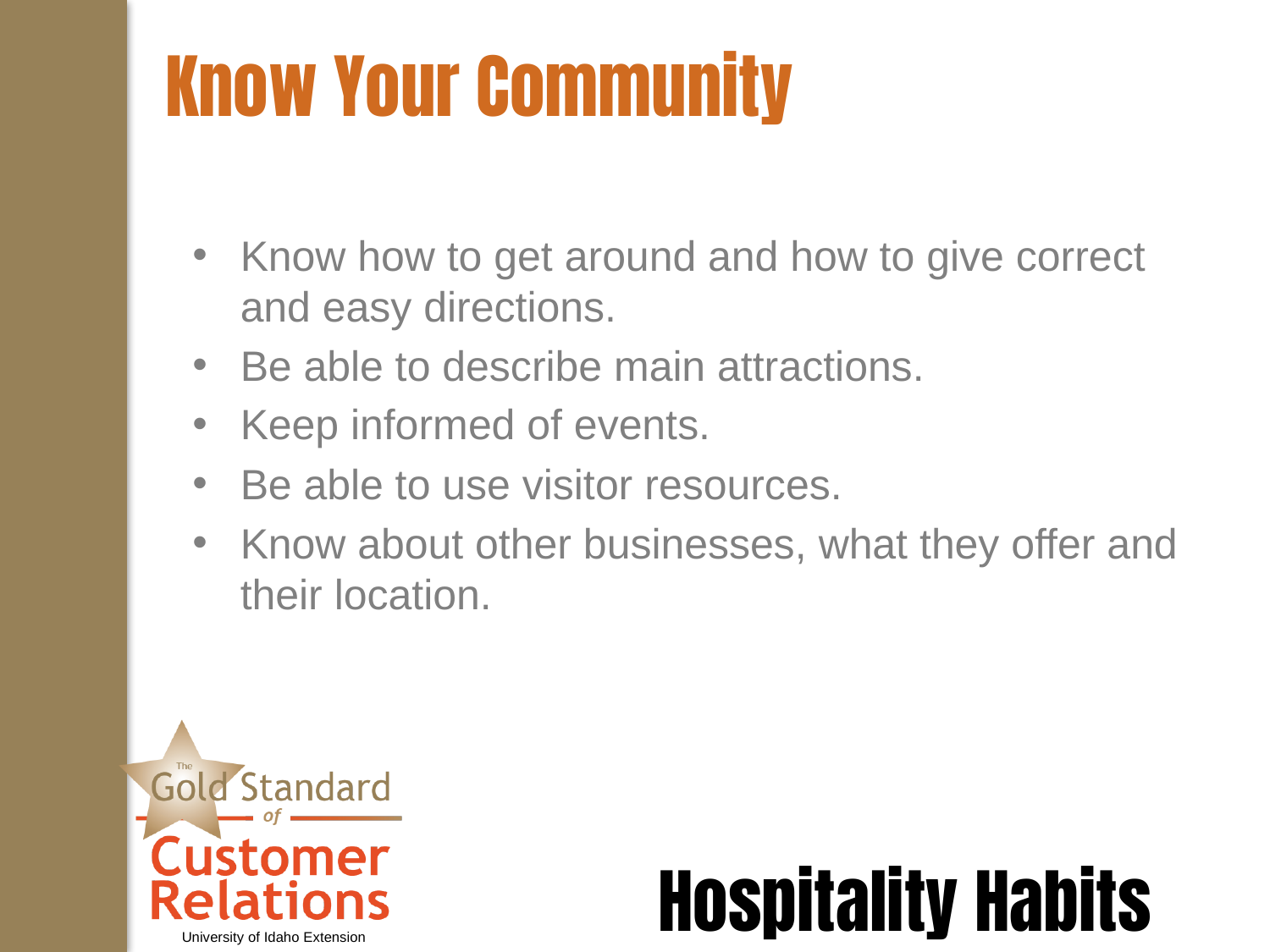

# Know Your Community
Know how to get around and how to give correct and easy directions.
Be able to describe main attractions.
Keep informed of events.
Be able to use visitor resources.
Know about other businesses, what they offer and their location.
Hospitality Habits